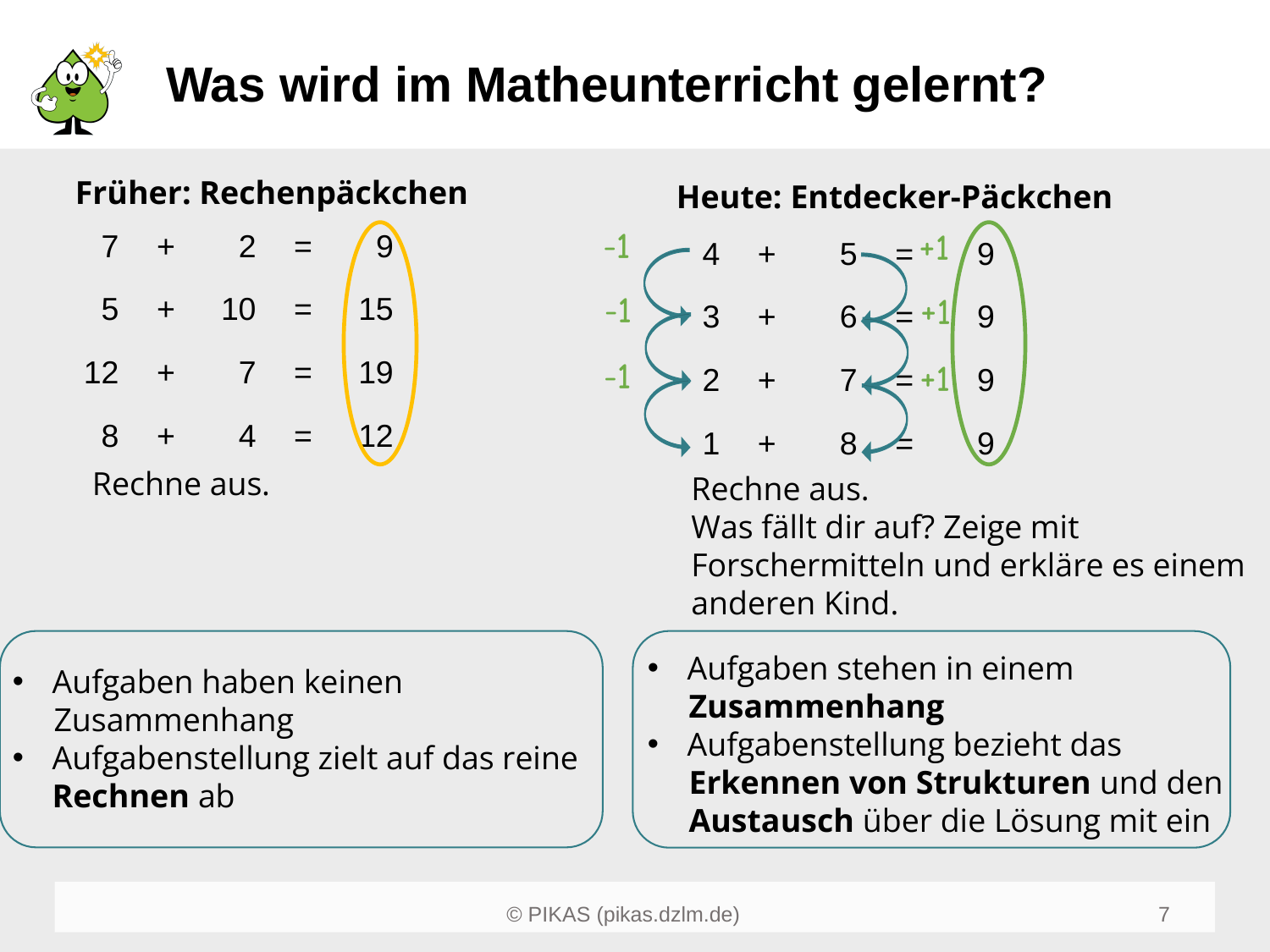

# Was wird im Matheunterricht gelernt?
Früher: Rechenpäckchen
Heute: Entdecker-Päckchen
-1

-1

-1

+1

+1

+1

| 7 | + | 2 | = | 9 |
| --- | --- | --- | --- | --- |
| 5 | + | 10 | = | 15 |
| 12 | + | 7 | = | 19 |
| 8 | + | 4 | = | 12 |

| 4 | + | 5 | = | 9 |
| --- | --- | --- | --- | --- |
| 3 | + | 6 | = | 9 |
| 2 | + | 7 | = | 9 |
| 1 | + | 8 | = | 9 |
Rechne aus.
Rechne aus.
Was fällt dir auf? Zeige mit Forschermitteln und erkläre es einem anderen Kind.

Aufgaben haben keinen
     Zusammenhang
Aufgabenstellung zielt auf das reine Rechnen ab

Aufgaben stehen in einem
     Zusammenhang
Aufgabenstellung bezieht das
     Erkennen von Strukturen und den
     Austausch über die Lösung mit ein

7